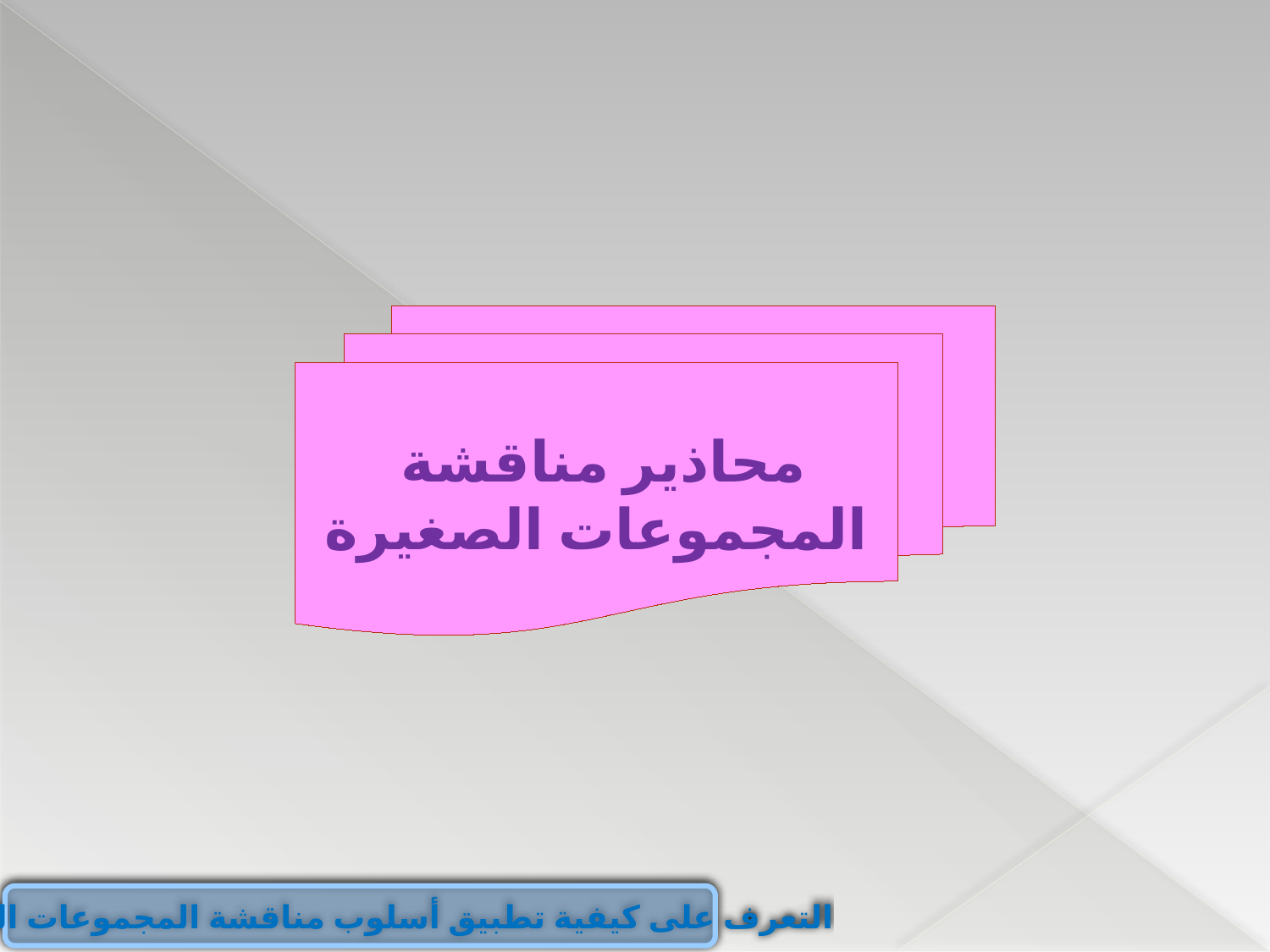

محاذير مناقشة
المجموعات الصغيرة
التعرف على كيفية تطبيق أسلوب مناقشة المجموعات الصغيرة